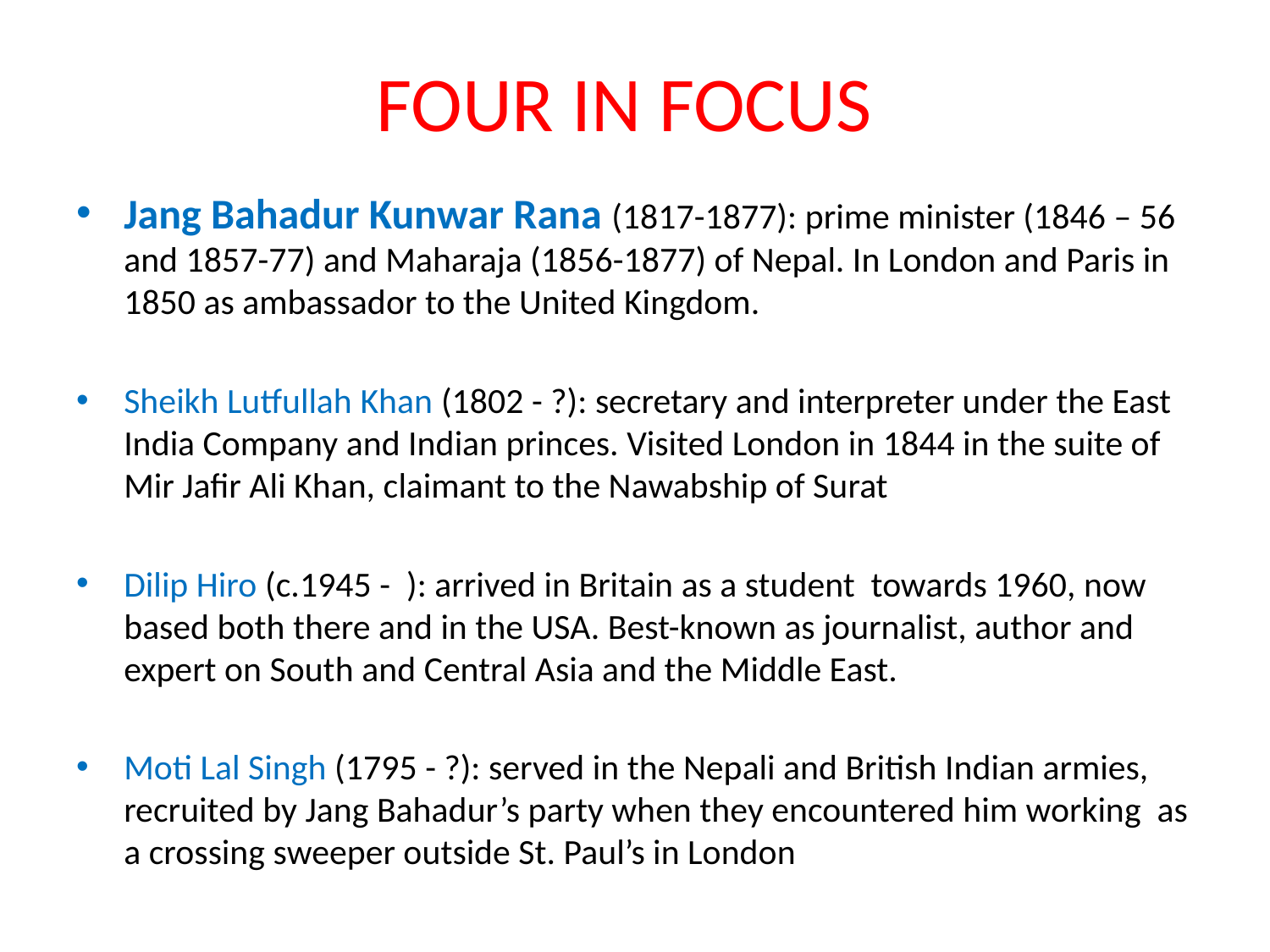

# FOUR IN FOCUS
Jang Bahadur Kunwar Rana (1817-1877): prime minister (1846 – 56 and 1857-77) and Maharaja (1856-1877) of Nepal. In London and Paris in 1850 as ambassador to the United Kingdom.

Sheikh Lutfullah Khan (1802 - ?): secretary and interpreter under the East India Company and Indian princes. Visited London in 1844 in the suite of Mir Jafir Ali Khan, claimant to the Nawabship of Surat

Dilip Hiro (c.1945 -  ): arrived in Britain as a student  towards 1960, now based both there and in the USA. Best-known as journalist, author and expert on South and Central Asia and the Middle East.

Moti Lal Singh (1795 - ?): served in the Nepali and British Indian armies, recruited by Jang Bahadur’s party when they encountered him working  as a crossing sweeper outside St. Paul’s in London